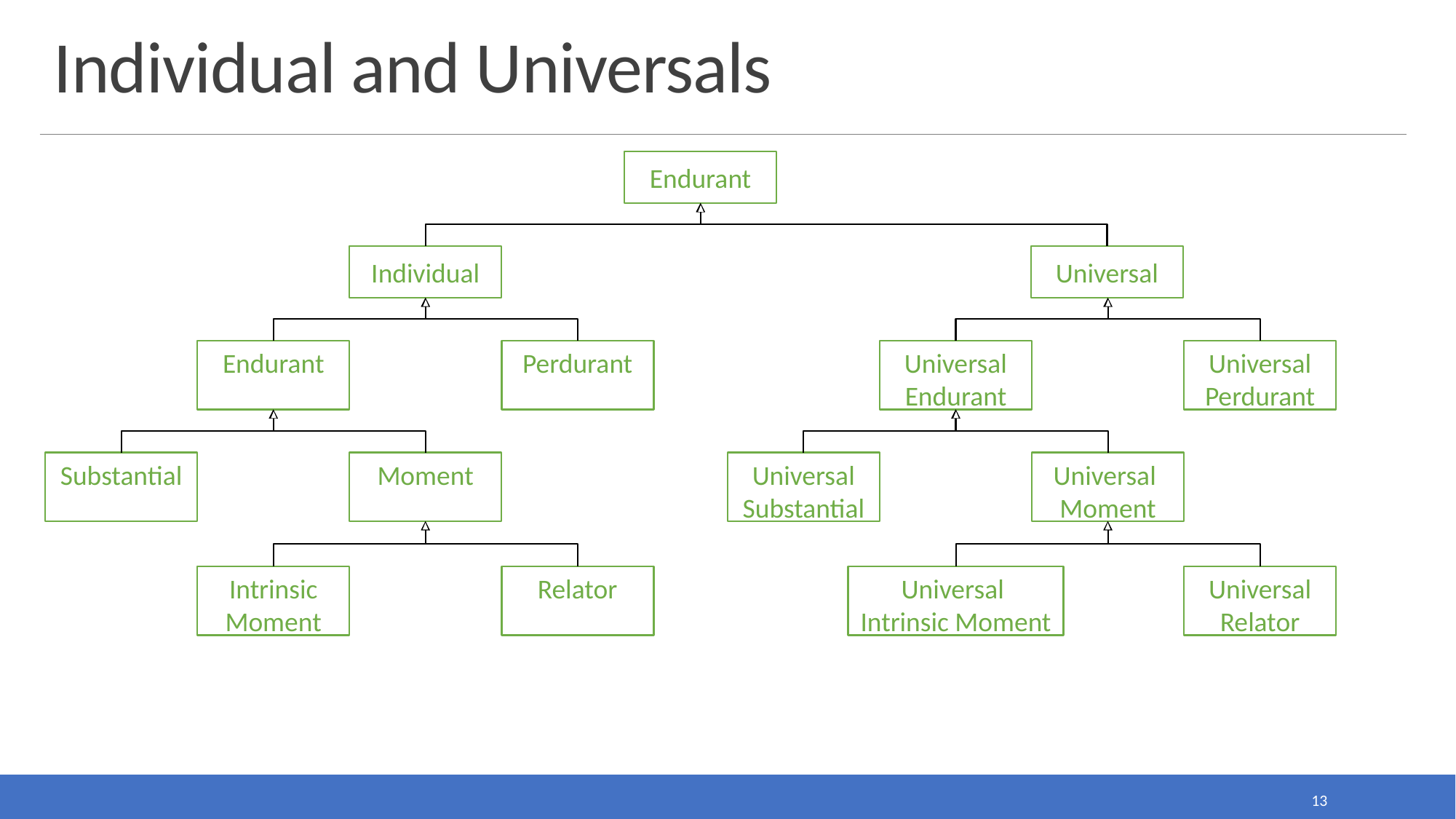

# Individual and Universals
Endurant

Individual
Universal

Endurant
Perdurant
Universal
Endurant
Universal
Perdurant

Substantial
Moment
Universal
Substantial
Universal
Moment

Intrinsic Moment
Relator
Universal
Intrinsic Moment
Universal
Relator
13